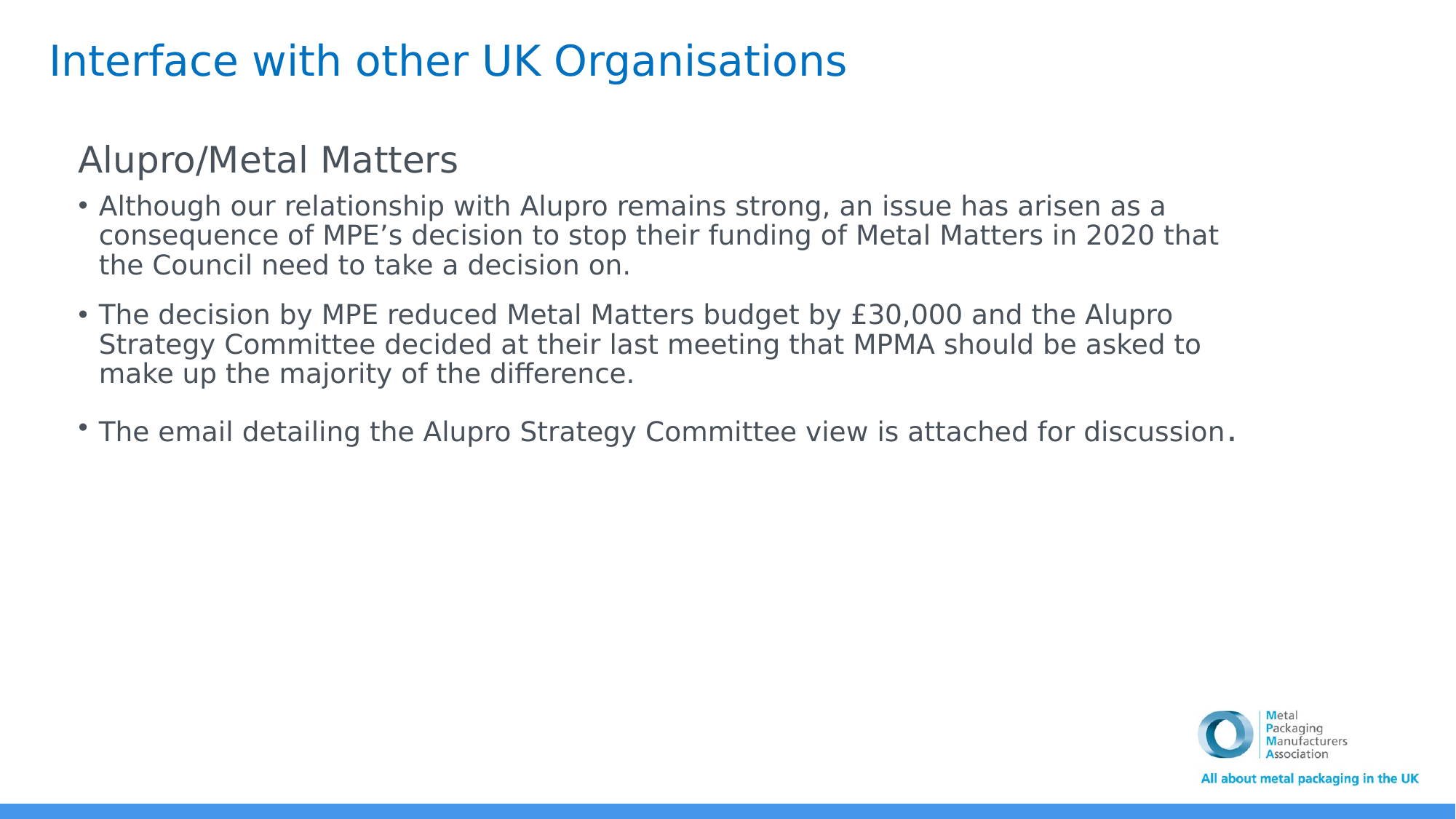

Interface with other UK Organisations
Alupro/Metal Matters
Although our relationship with Alupro remains strong, an issue has arisen as a consequence of MPE’s decision to stop their funding of Metal Matters in 2020 that the Council need to take a decision on.
The decision by MPE reduced Metal Matters budget by £30,000 and the Alupro Strategy Committee decided at their last meeting that MPMA should be asked to make up the majority of the difference.
The email detailing the Alupro Strategy Committee view is attached for discussion.